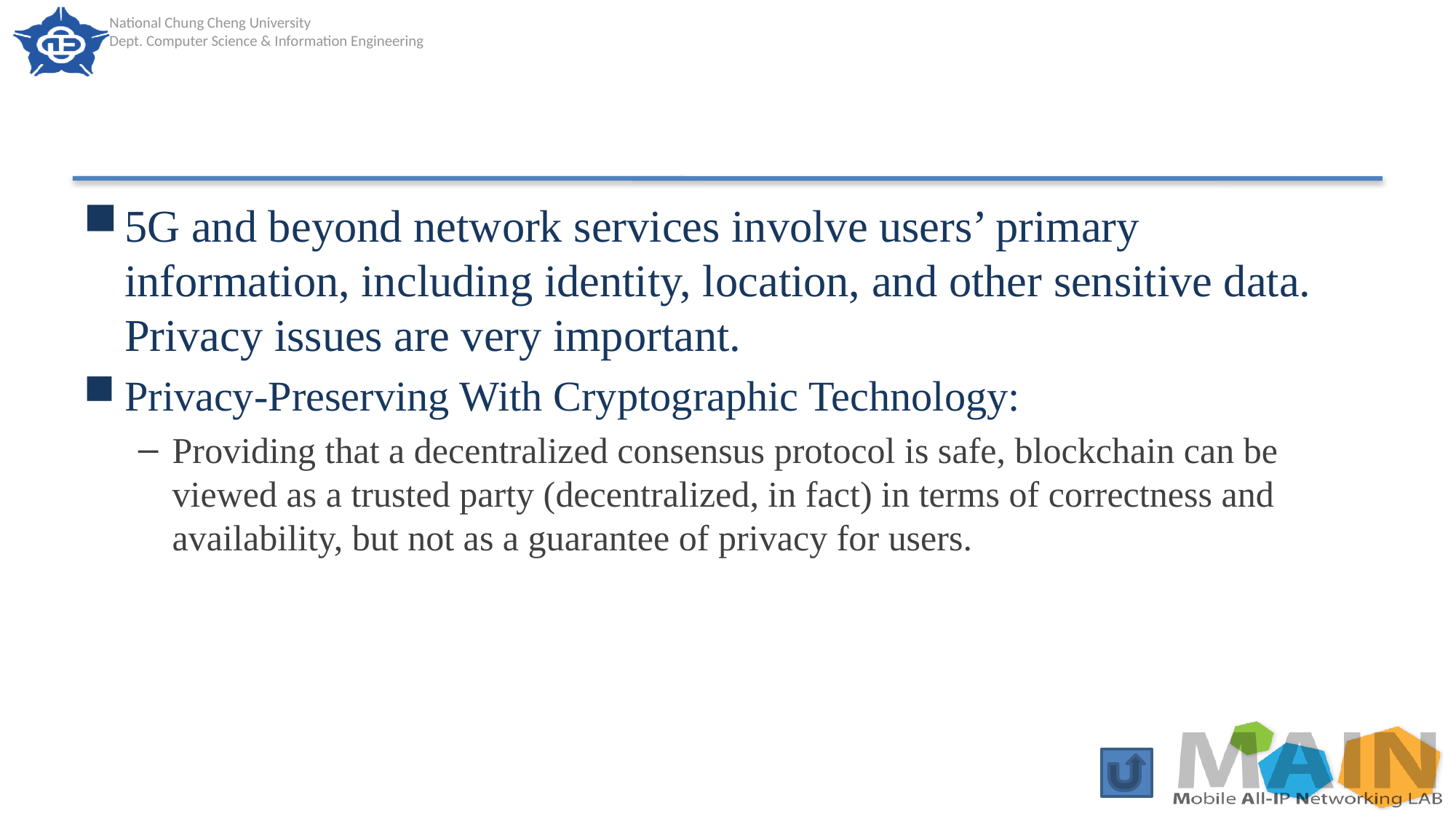

#
5G and beyond network services involve users’ primary information, including identity, location, and other sensitive data. Privacy issues are very important.
Privacy-Preserving With Cryptographic Technology:
Providing that a decentralized consensus protocol is safe, blockchain can be viewed as a trusted party (decentralized, in fact) in terms of correctness and availability, but not as a guarantee of privacy for users.